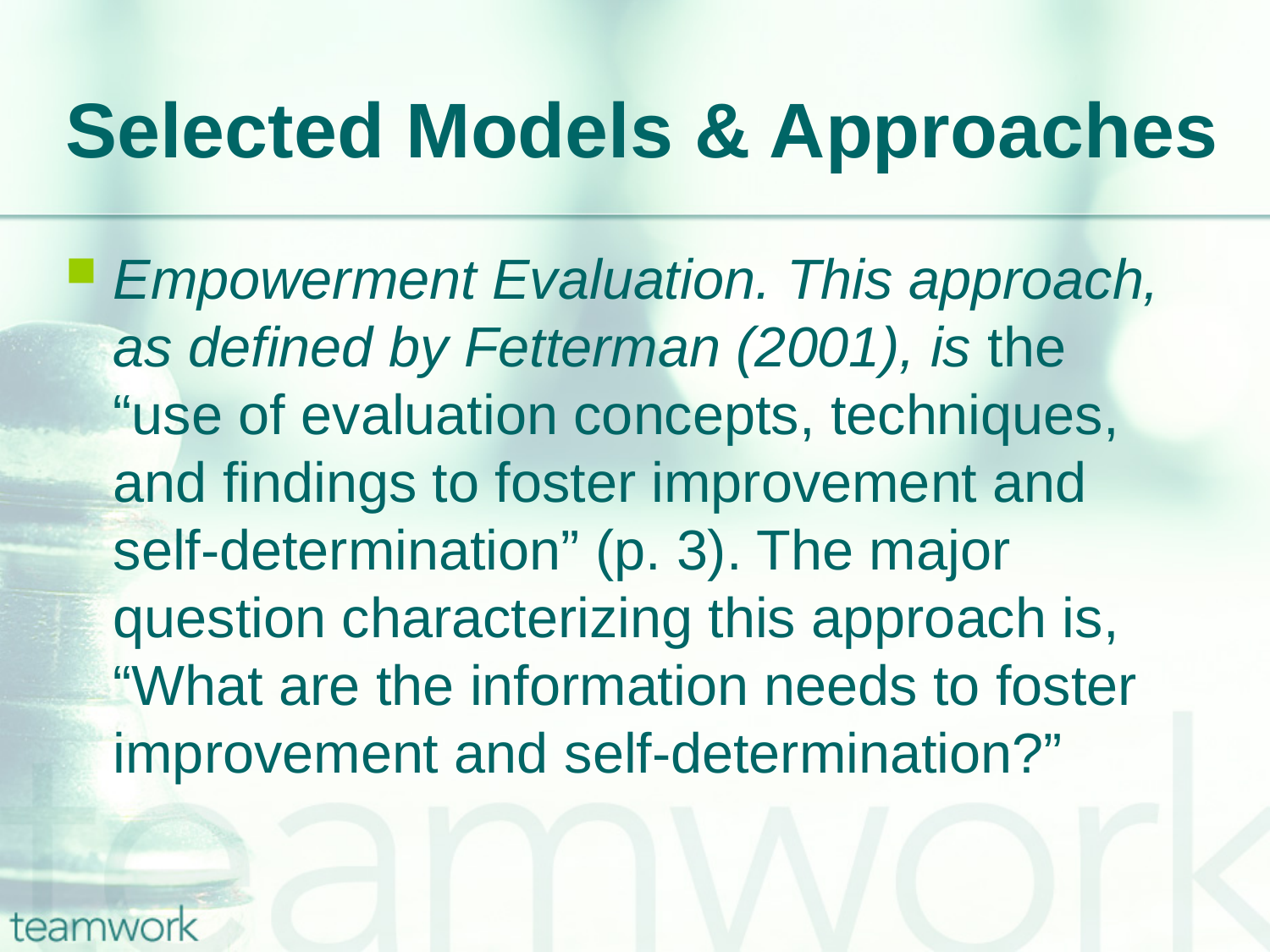

# Selected Models & Approaches
Empowerment Evaluation. This approach, as defined by Fetterman (2001), is the “use of evaluation concepts, techniques, and findings to foster improvement and self-determination” (p. 3). The major question characterizing this approach is, “What are the information needs to foster improvement and self-determination?”